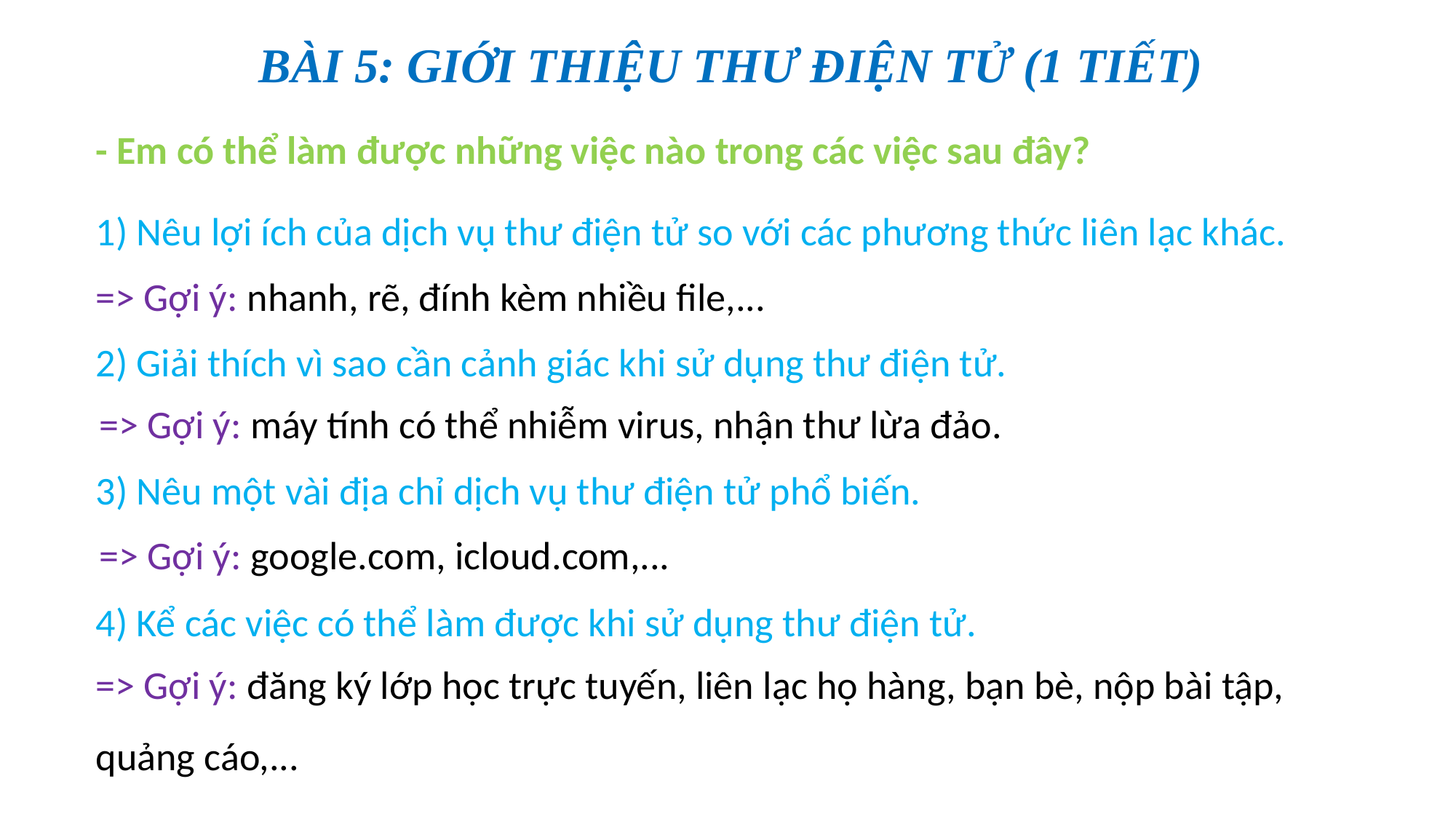

Bài 5: Giới thiệu thư điện tử (1 TIẾT)
- Em có thể làm được những việc nào trong các việc sau đây?

1) Nêu lợi ích của dịch vụ thư điện tử so với các phương thức liên lạc khác.

=> Gợi ý: nhanh, rẽ, đính kèm nhiều file,...

2) Giải thích vì sao cần cảnh giác khi sử dụng thư điện tử.
=> Gợi ý: máy tính có thể nhiễm virus, nhận thư lừa đảo.

3) Nêu một vài địa chỉ dịch vụ thư điện tử phổ biến.

=> Gợi ý: google.com, icloud.com,...

4) Kể các việc có thể làm được khi sử dụng thư điện tử.

=> Gợi ý: đăng ký lớp học trực tuyến, liên lạc họ hàng, bạn bè, nộp bài tập, quảng cáo,...